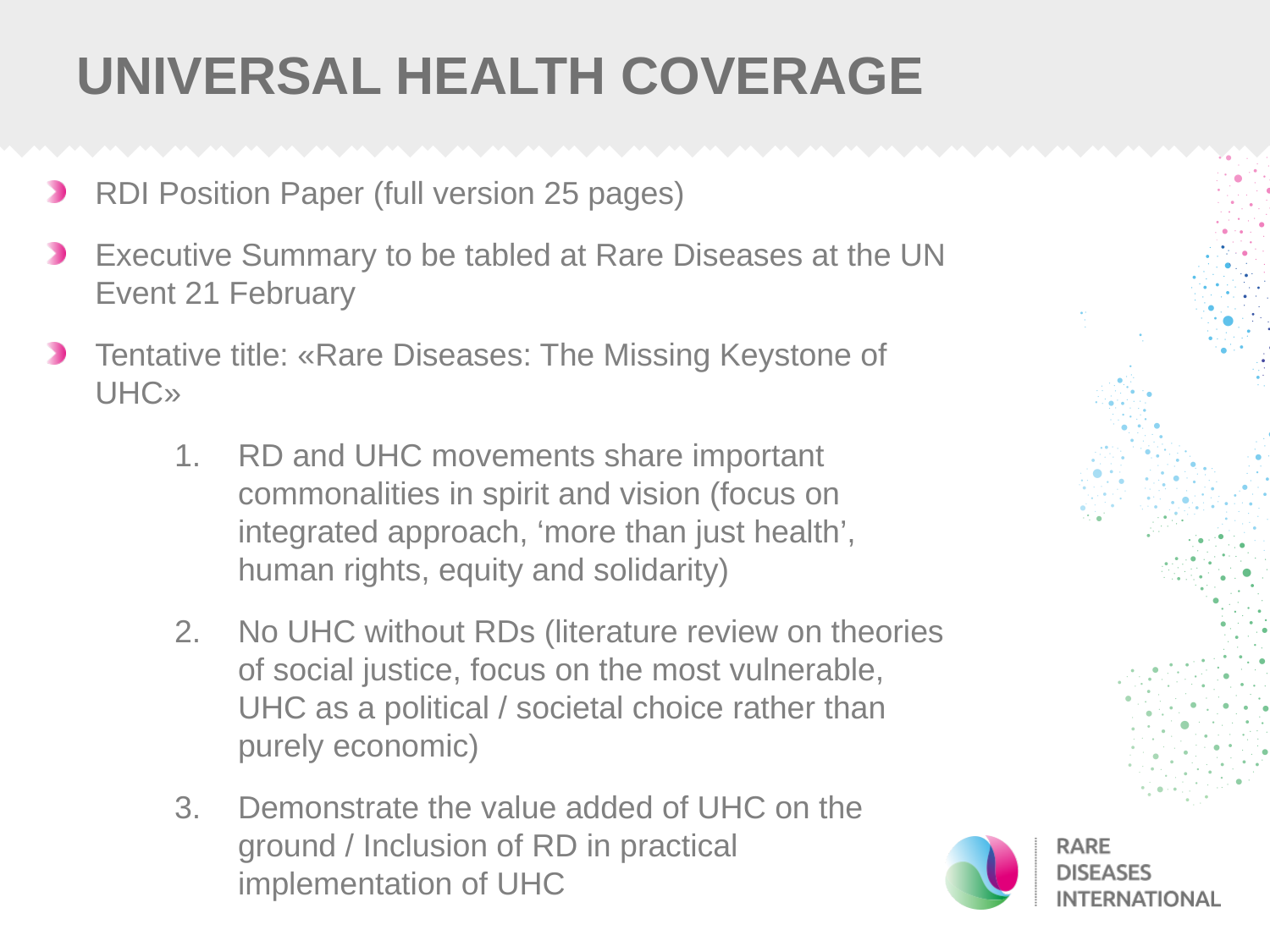

# UNIVERSAL HEALTH COVERAGE
RDI Position Paper (full version 25 pages)
Executive Summary to be tabled at Rare Diseases at the UN Event 21 February
Tentative title: «Rare Diseases: The Missing Keystone of UHC»
RD and UHC movements share important commonalities in spirit and vision (focus on integrated approach, ‘more than just health’,  human rights, equity and solidarity)
No UHC without RDs (literature review on theories of social justice, focus on the most vulnerable, UHC as a political / societal choice rather than purely economic)
Demonstrate the value added of UHC on the ground / Inclusion of RD in practical implementation of UHC